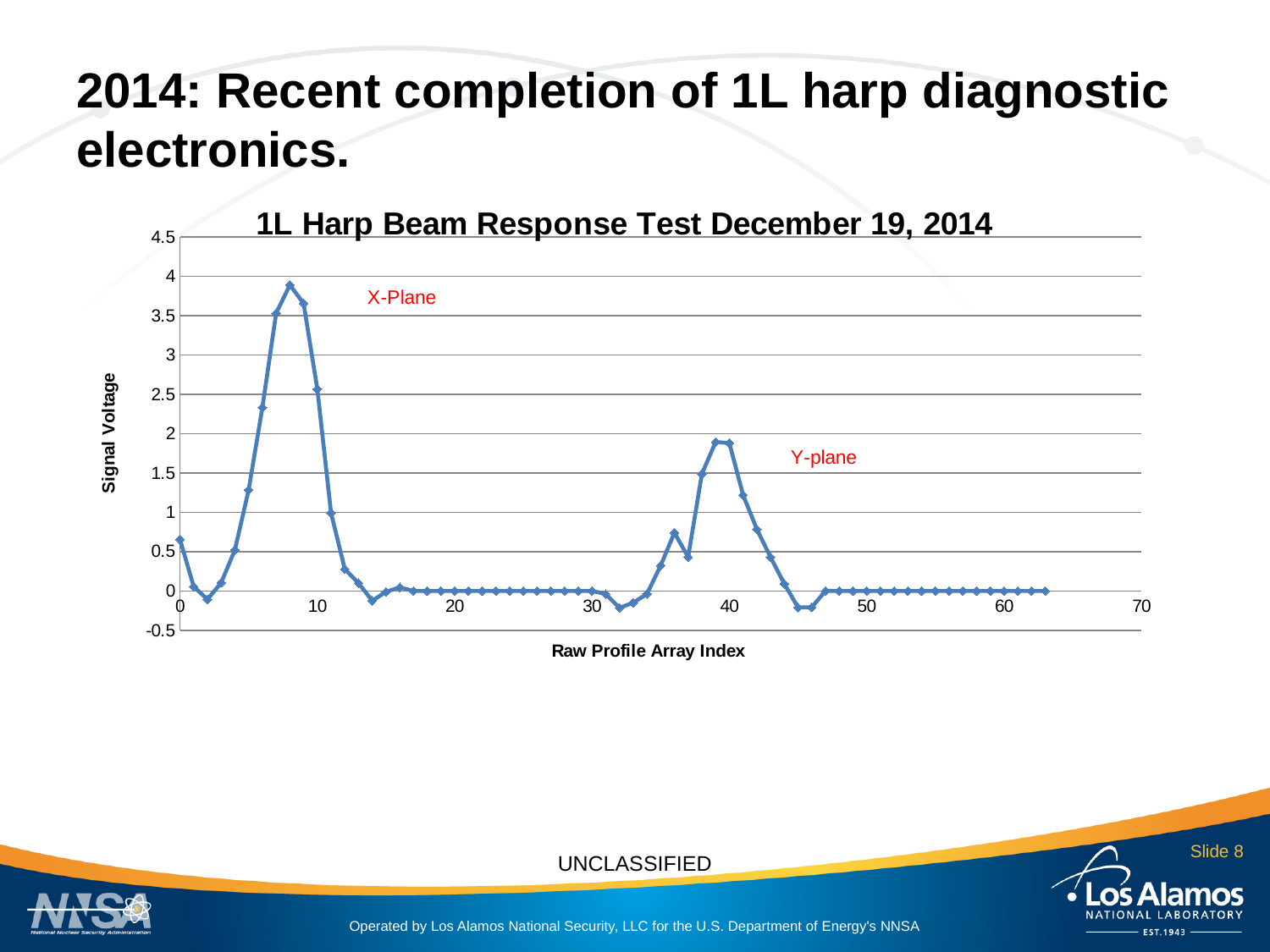

# 2014: Recent completion of 1L harp diagnostic electronics.

### Chart: 1L Harp Beam Response Test December 19, 2014

| Category | Amplitude - Plot 0 |
|---|---|
Slide 8